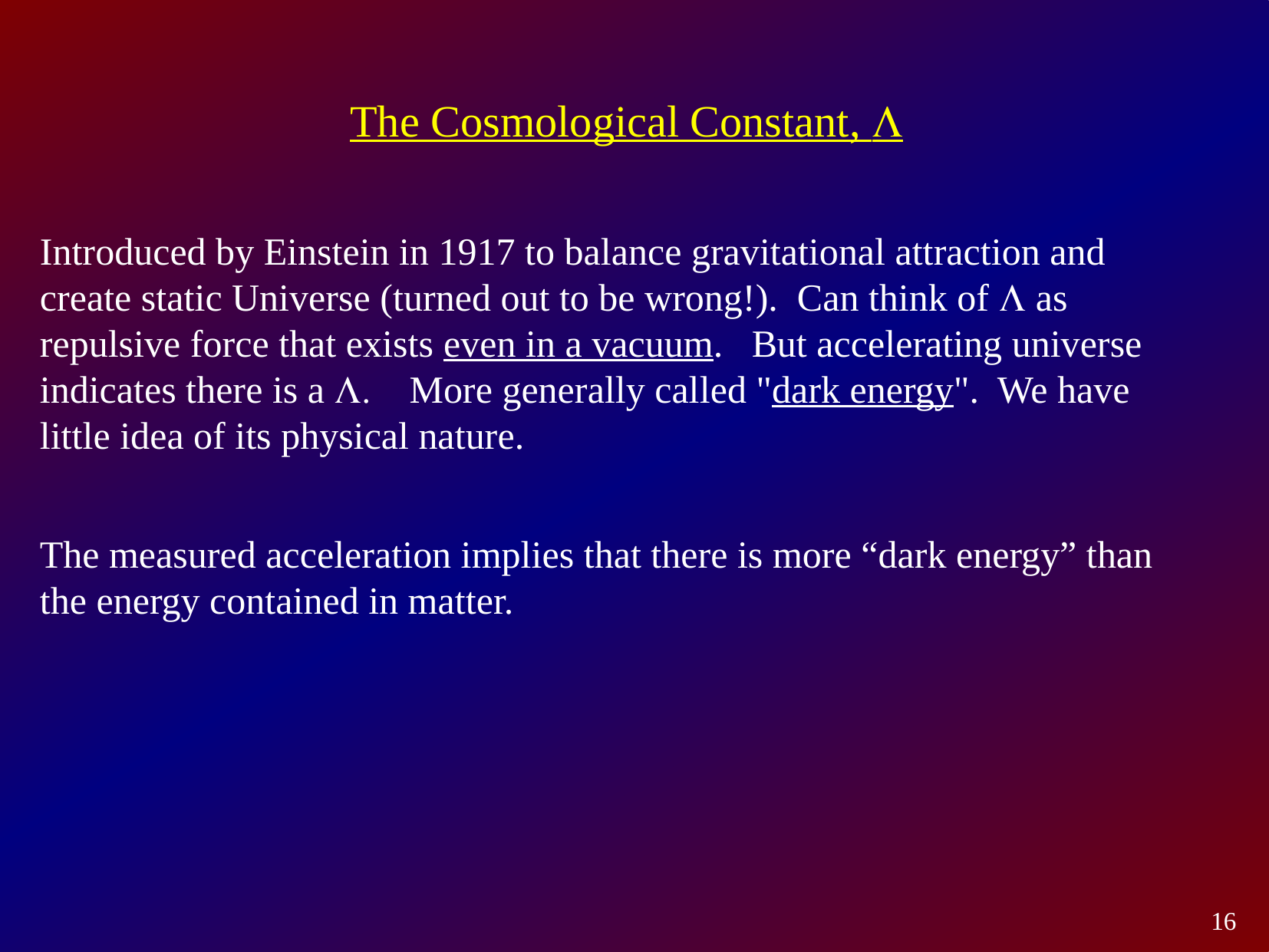

The Cosmological Constant, Λ
Introduced by Einstein in 1917 to balance gravitational attraction and create static Universe (turned out to be wrong!).  Can think of Λ as repulsive force that exists even in a vacuum.   But accelerating universe indicates there is a Λ.  More generally called "dark energy".  We have little idea of its physical nature.
The measured acceleration implies that there is more “dark energy” than the energy contained in matter.
16